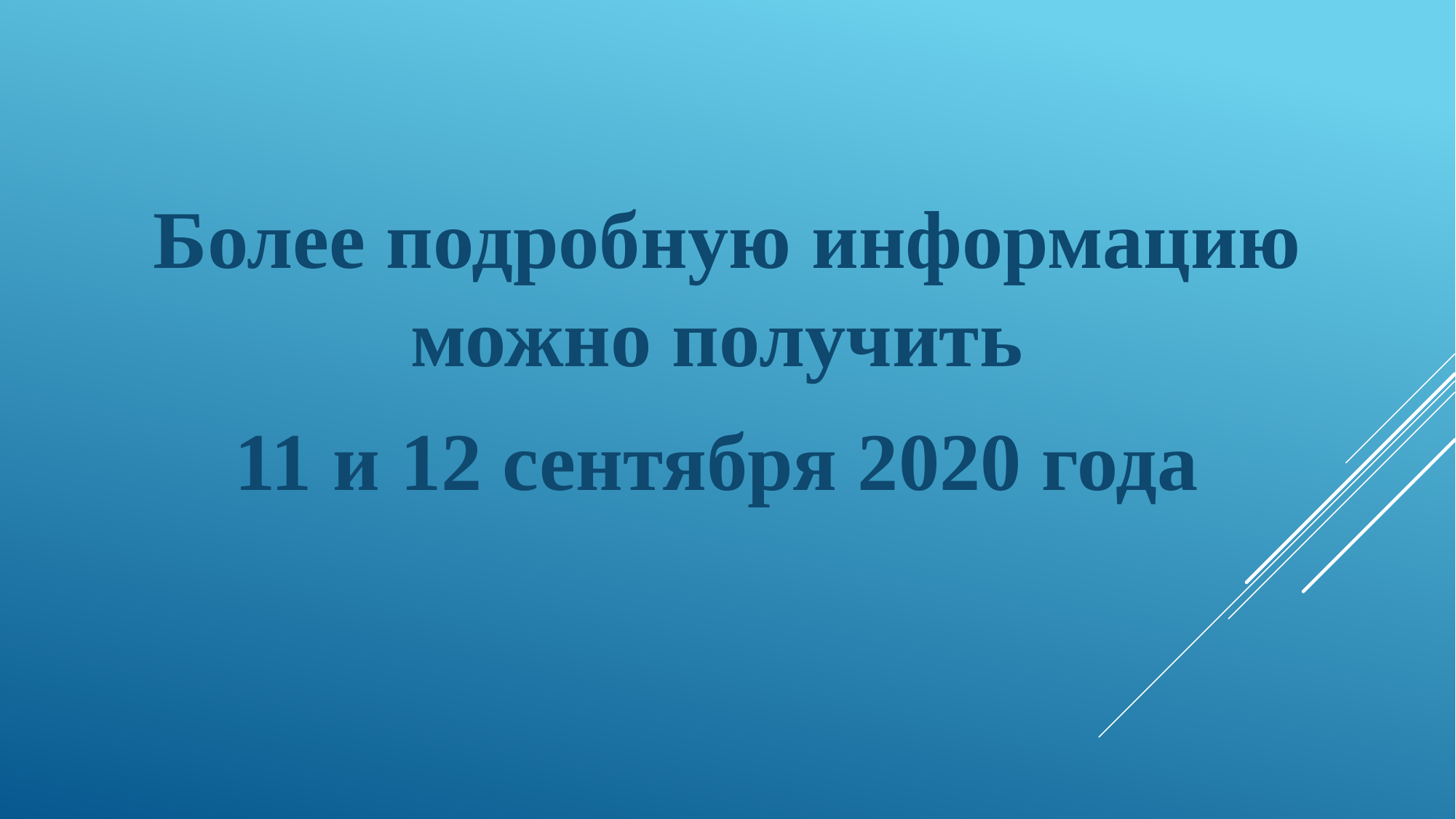

Более подробную информацию можно получить
11 и 12 сентября 2020 года